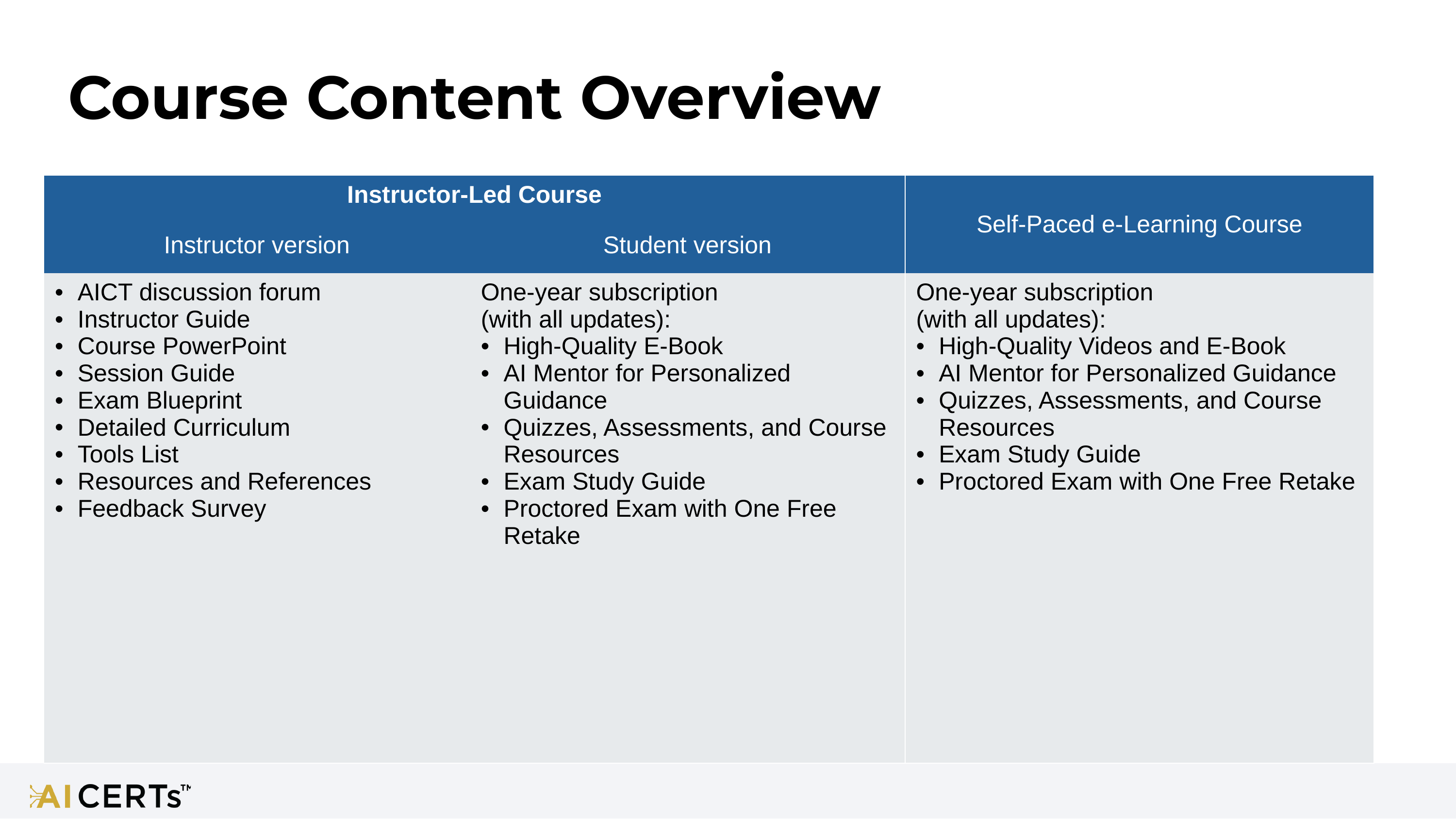

Course Content Overview
| Instructor-Led Course |  | Self-Paced e-Learning Course |
| --- | --- | --- |
| Instructor version | Student version |  |
| AICT discussion forum Instructor Guide Course PowerPoint Session Guide Exam Blueprint Detailed Curriculum Tools List Resources and References Feedback Survey | One-year subscription (with all updates): High-Quality E-Book AI Mentor for Personalized Guidance Quizzes, Assessments, and Course Resources Exam Study Guide Proctored Exam with One Free Retake | One-year subscription (with all updates): High-Quality Videos and E-Book AI Mentor for Personalized Guidance Quizzes, Assessments, and Course Resources Exam Study Guide Proctored Exam with One Free Retake |